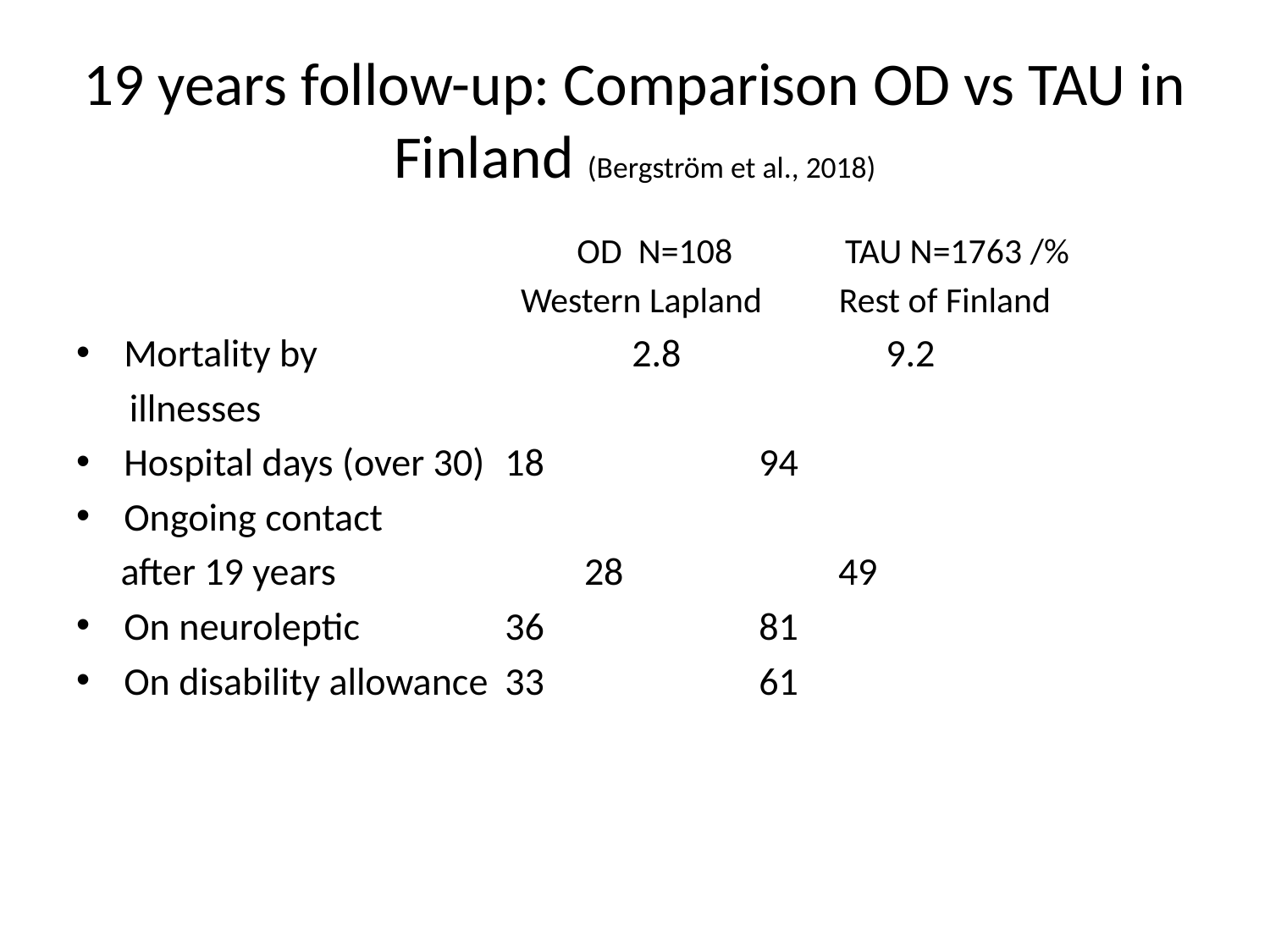

# 19 years follow-up: Comparison OD vs TAU in Finland (Bergström et al., 2018)
		       OD  N=108              TAU N=1763 /%
		Western Lapland	        Rest of Finland
Mortality by			2.8		9.2
      illnesses
Hospital days (over 30)	18          	94
Ongoing contact
     after 19 years		28		49
On neuroleptic		36		81
On disability allowance 	33		61